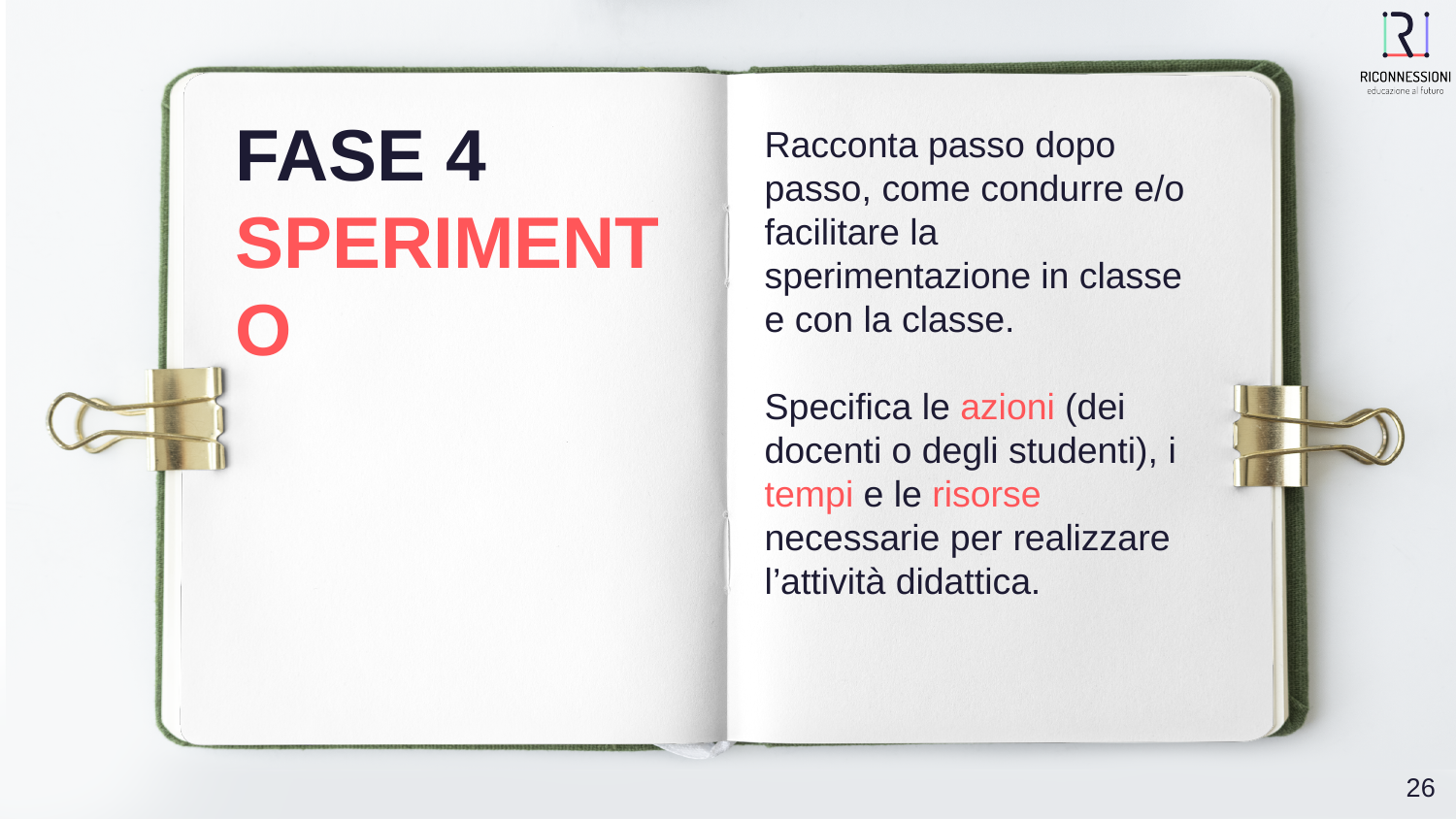

# FASE 4
SPERIMENTO
Racconta passo dopo passo, come condurre e/o facilitare la sperimentazione in classe e con la classe.

Specifica le azioni (dei docenti o degli studenti), i tempi e le risorse necessarie per realizzare l’attività didattica.
26